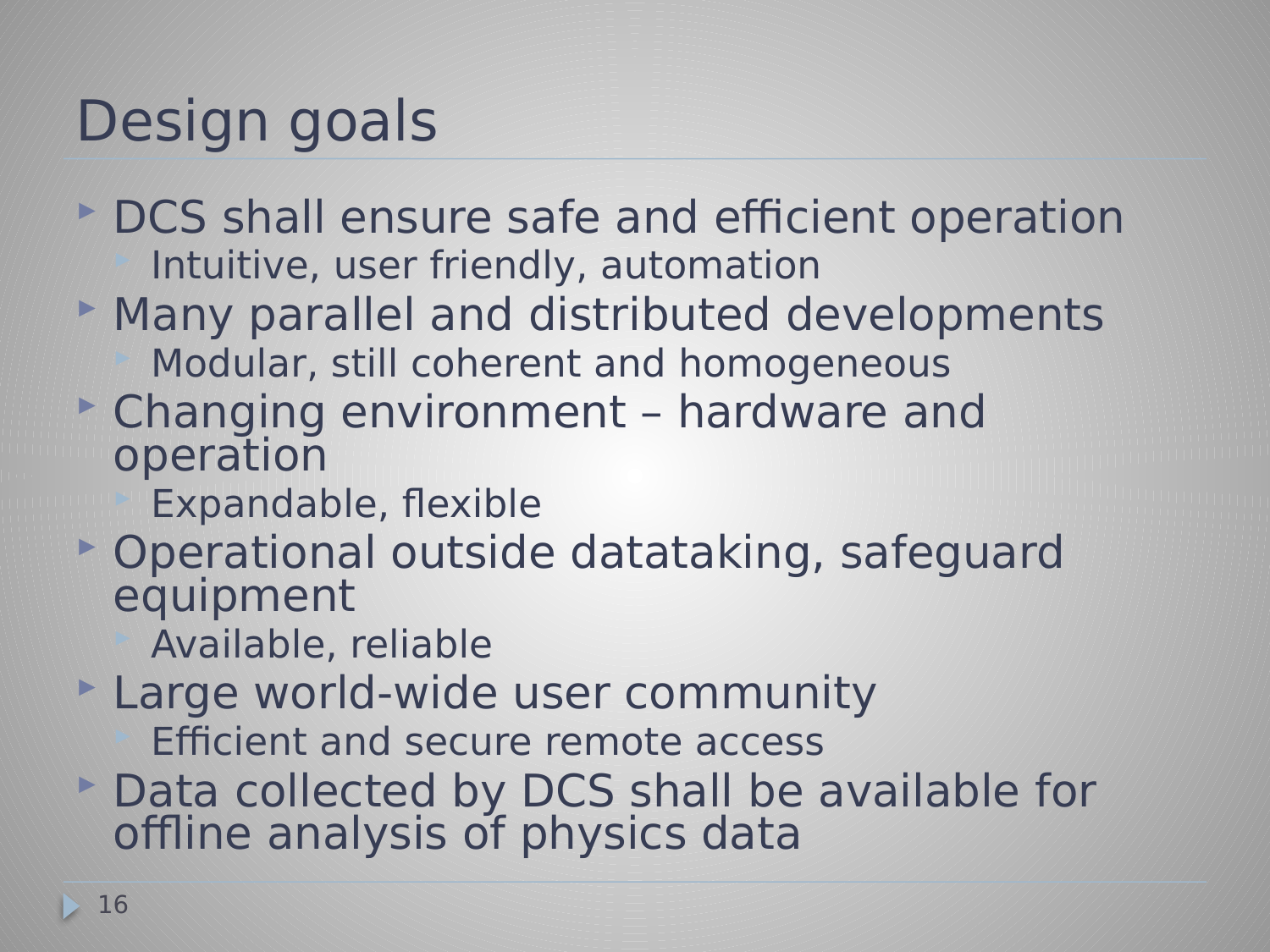

# Design goals
DCS shall ensure safe and efficient operation
Intuitive, user friendly, automation
Many parallel and distributed developments
Modular, still coherent and homogeneous
Changing environment – hardware and operation
Expandable, flexible
Operational outside datataking, safeguard equipment
Available, reliable
Large world-wide user community
Efficient and secure remote access
Data collected by DCS shall be available for offline analysis of physics data
16